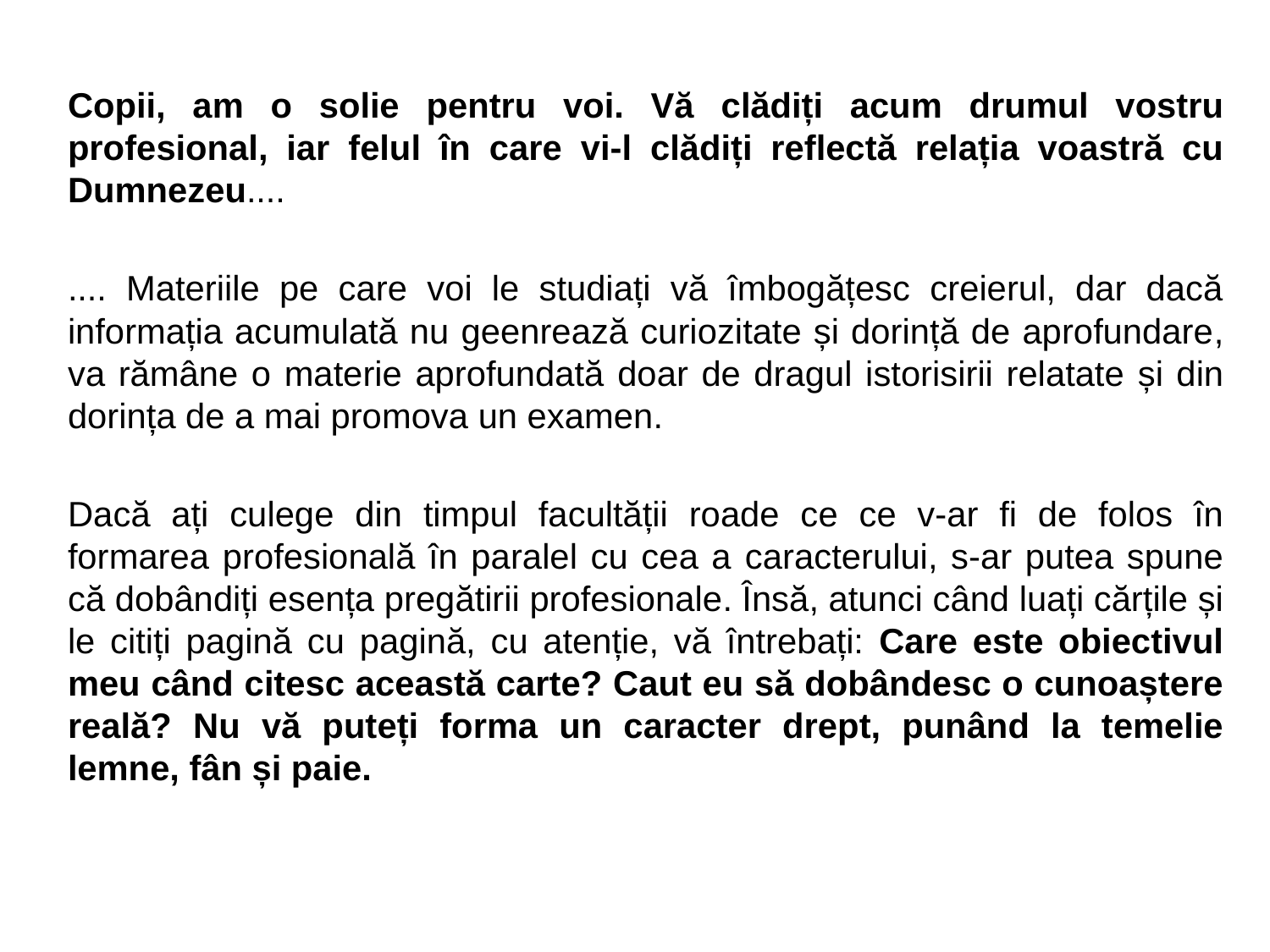

Copii, am o solie pentru voi. Vă clădiți acum drumul vostru profesional, iar felul în care vi-l clădiți reflectă relația voastră cu Dumnezeu....

.... Materiile pe care voi le studiați vă îmbogățesc creierul, dar dacă informația acumulată nu geenrează curiozitate și dorință de aprofundare, va rămâne o materie aprofundată doar de dragul istorisirii relatate și din dorința de a mai promova un examen.

Dacă ați culege din timpul facultății roade ce ce v-ar fi de folos în formarea profesională în paralel cu cea a caracterului, s-ar putea spune că dobândiți esența pregătirii profesionale. Însă, atunci când luați cărțile și le citiți pagină cu pagină, cu atenție, vă întrebați: Care este obiectivul meu când citesc această carte? Caut eu să dobândesc o cunoaștere reală? Nu vă puteți forma un caracter drept, punând la temelie lemne, fân și paie.